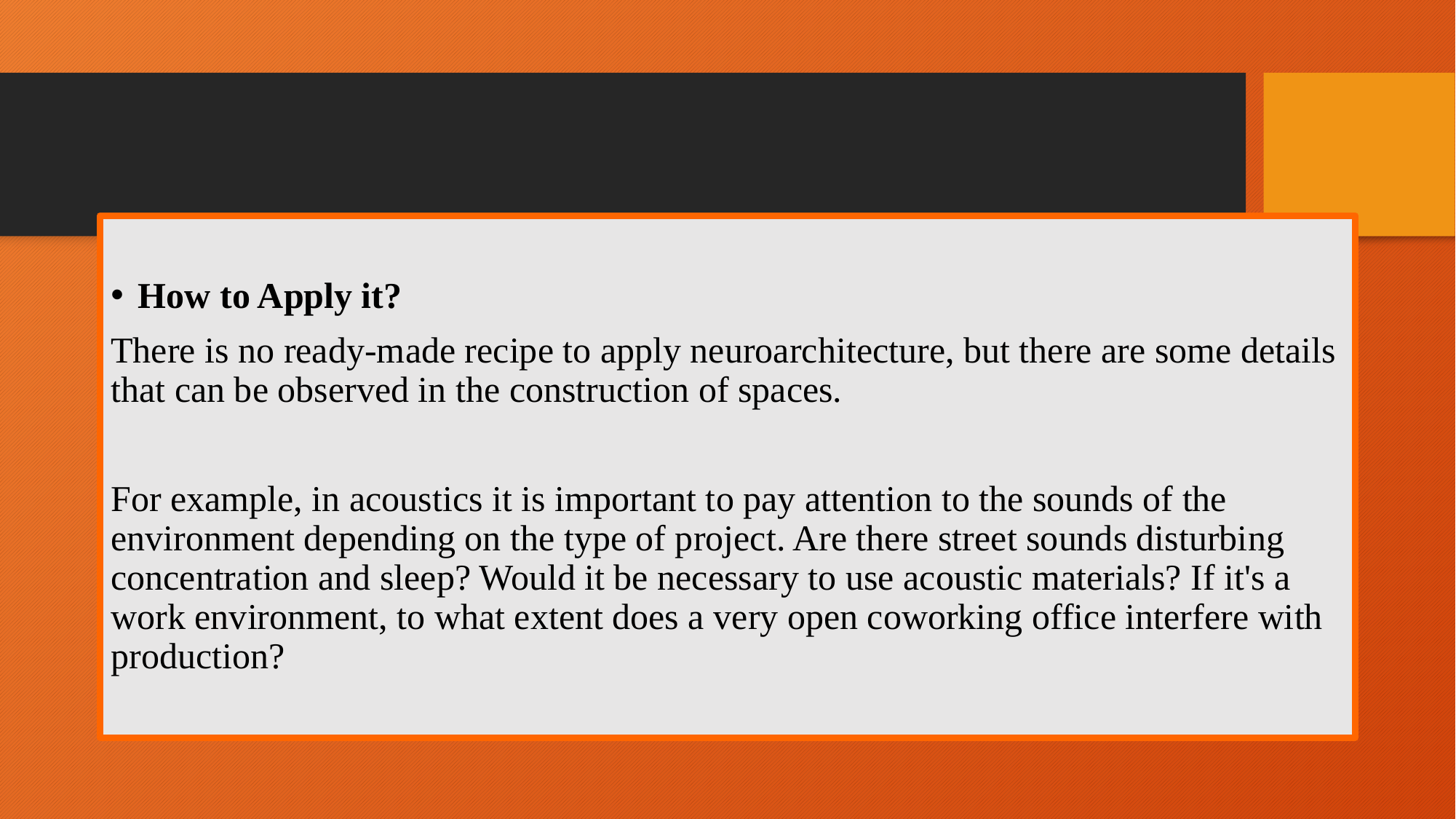

#
How to Apply it?
There is no ready-made recipe to apply neuroarchitecture, but there are some details that can be observed in the construction of spaces.

For example, in acoustics it is important to pay attention to the sounds of the environment depending on the type of project. Are there street sounds disturbing concentration and sleep? Would it be necessary to use acoustic materials? If it's a work environment, to what extent does a very open coworking office interfere with production?